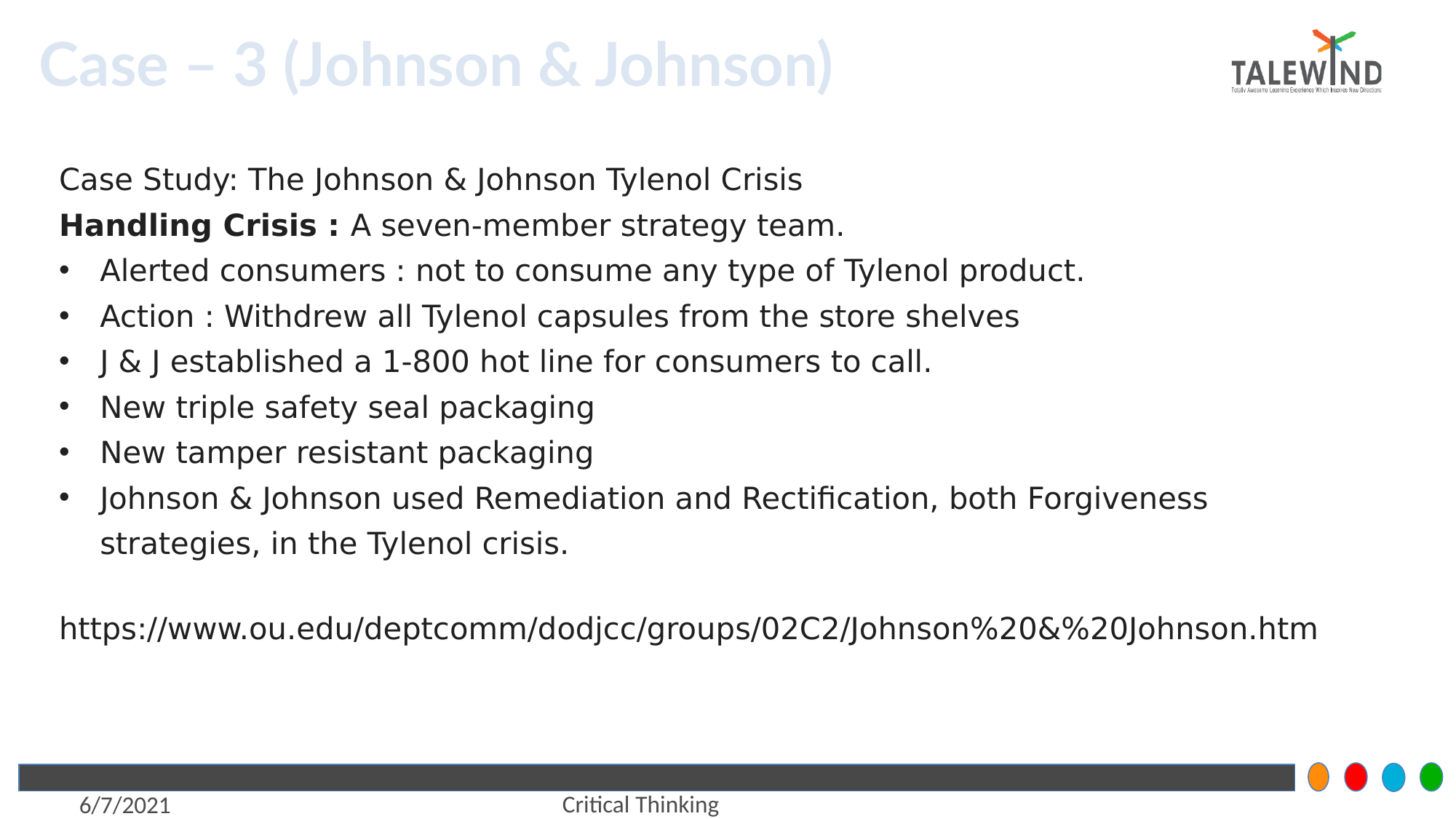

# Case – 3 (Johnson & Johnson)
Case Study: The Johnson & Johnson Tylenol Crisis
Handling Crisis : A seven-member strategy team.
Alerted consumers : not to consume any type of Tylenol product.
Action : Withdrew all Tylenol capsules from the store shelves
J & J established a 1-800 hot line for consumers to call.
New triple safety seal packaging
New tamper resistant packaging
Johnson & Johnson used Remediation and Rectification, both Forgiveness
strategies, in the Tylenol crisis.

https://www.ou.edu/deptcomm/dodjcc/groups/02C2/Johnson%20&%20Johnson.htm
Critical Thinking
6/7/2021